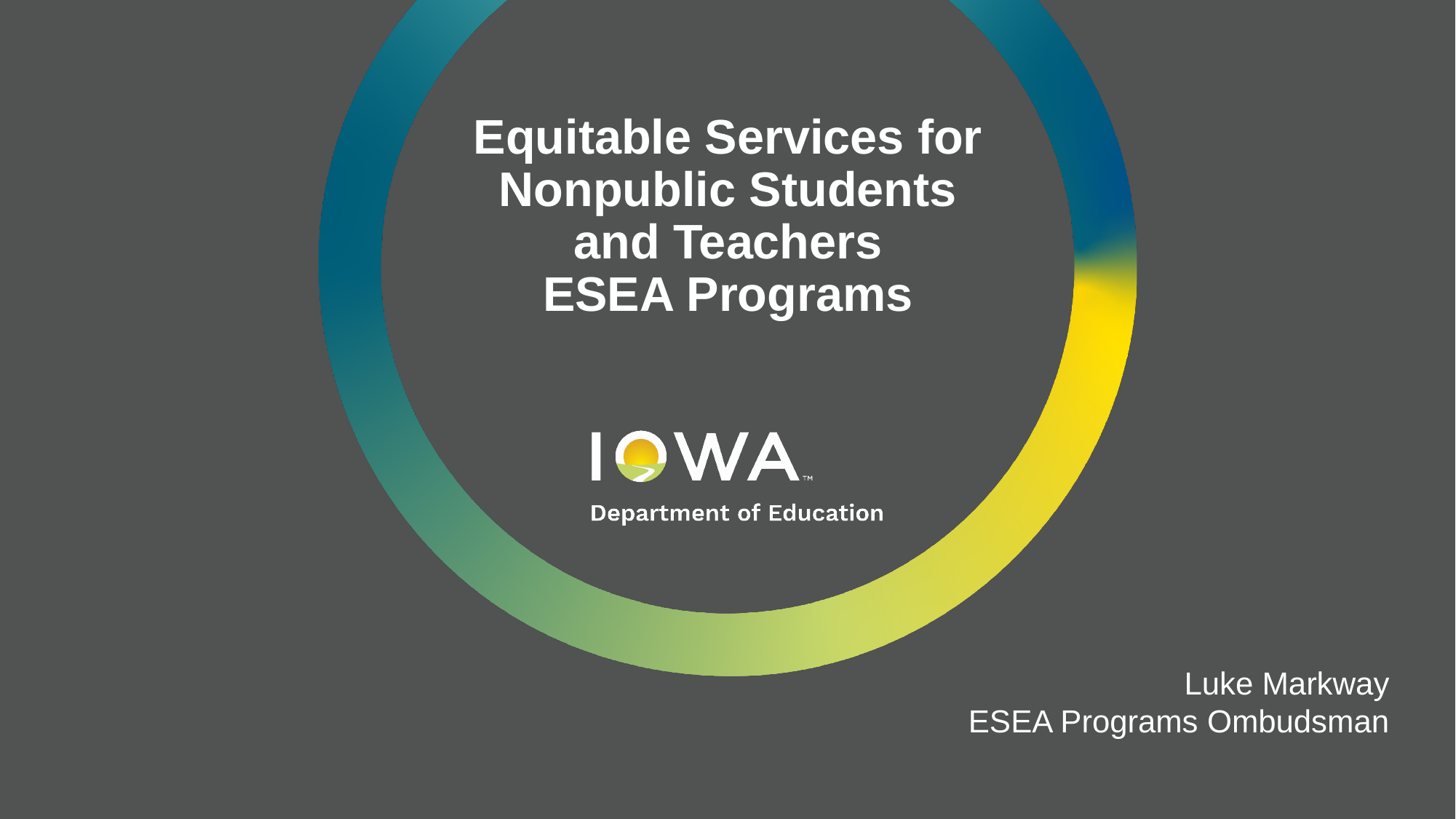

# Equitable Services for Nonpublic Students and Teachers
ESEA Programs
Luke Markway
ESEA Programs Ombudsman